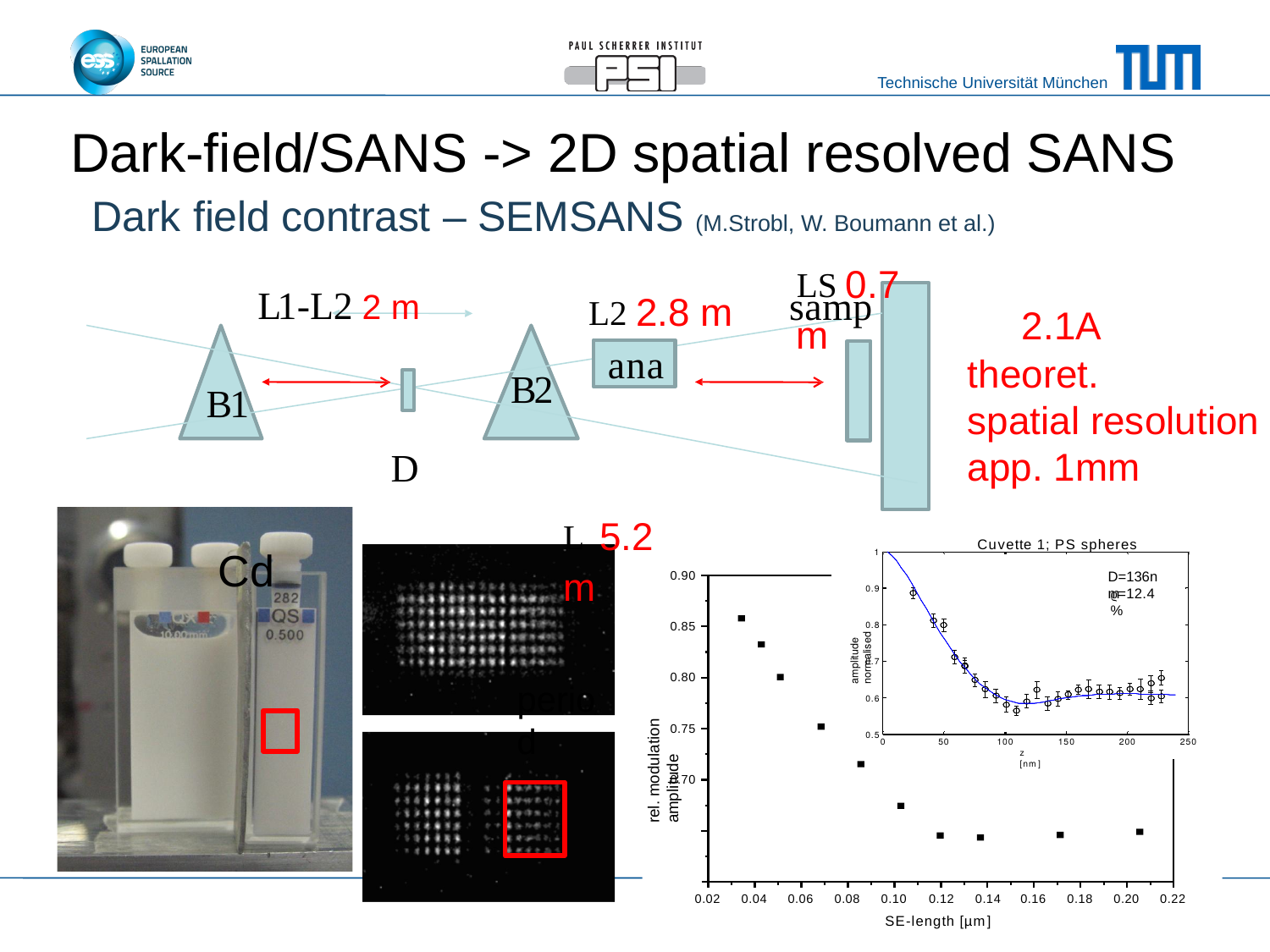

# Dark-field/SANS -> 2D spatial resolved SANS
Dark field contrast – SEMSANS (M.Strobl, W. Boumann et al.)
LS 0.7 m
L1-L2	2 m
L2 2.8 m
samp

2.1A
theoret.
spatial resolution app. 1mm

ana

B2

B1
D
L 5.2 m

Cuvette 1; PS spheres 136nm; 12.4 wt%
Cd

1

0.90
D=136nm

0.9
ϱ=12.4%

amplitude normalised

0.85
0.8

rel. modulation amplitude

0.7

0.80

period

0.6

0.75

0.5

0
50
100
150
200
250
z  [nm]

0.70

0.02
0.04
0.06
0.08
0.10	0.12	0.14
SE-length [µm]
0.16
0.18
0.20
0.22